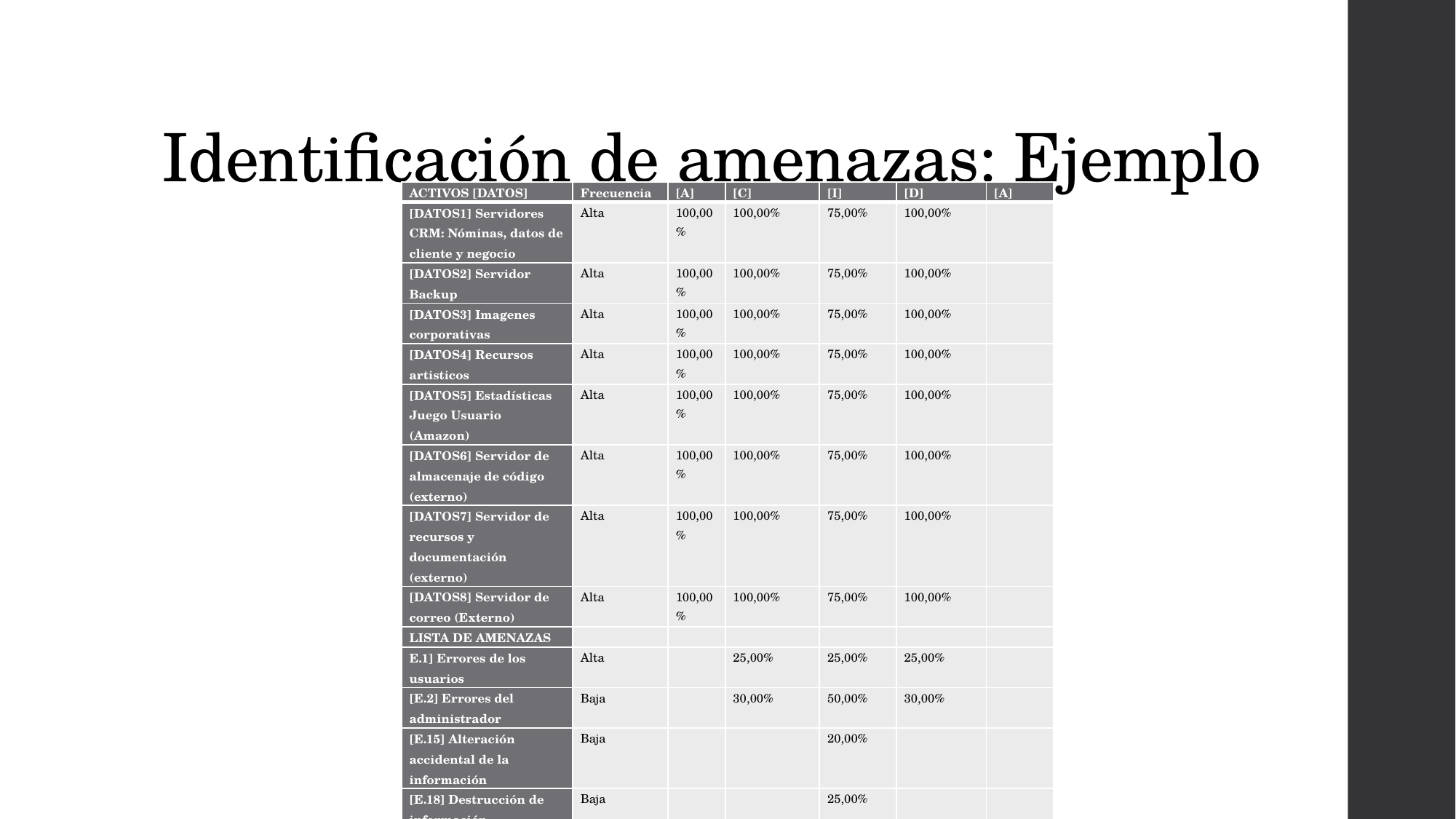

# Identificación de amenazas: Ejemplo
| ACTIVOS [DATOS] | Frecuencia | [A] | [C] | [I] | [D] | [A] |
| --- | --- | --- | --- | --- | --- | --- |
| [DATOS1] Servidores CRM: Nóminas, datos de cliente y negocio | Alta | 100,00% | 100,00% | 75,00% | 100,00% |  |
| [DATOS2] Servidor Backup | Alta | 100,00% | 100,00% | 75,00% | 100,00% |  |
| [DATOS3] Imagenes corporativas | Alta | 100,00% | 100,00% | 75,00% | 100,00% |  |
| [DATOS4] Recursos artisticos | Alta | 100,00% | 100,00% | 75,00% | 100,00% |  |
| [DATOS5] Estadísticas Juego Usuario (Amazon) | Alta | 100,00% | 100,00% | 75,00% | 100,00% |  |
| [DATOS6] Servidor de almacenaje de código (externo) | Alta | 100,00% | 100,00% | 75,00% | 100,00% |  |
| [DATOS7] Servidor de recursos y documentación (externo) | Alta | 100,00% | 100,00% | 75,00% | 100,00% |  |
| [DATOS8] Servidor de correo (Externo) | Alta | 100,00% | 100,00% | 75,00% | 100,00% |  |
| LISTA DE AMENAZAS |  |  |  |  |  |  |
| E.1] Errores de los usuarios | Alta |  | 25,00% | 25,00% | 25,00% |  |
| [E.2] Errores del administrador | Baja |  | 30,00% | 50,00% | 30,00% |  |
| [E.15] Alteración accidental de la información | Baja |  |  | 20,00% |  |  |
| [E.18] Destrucción de información | Baja |  |  | 25,00% |  |  |
| E.19] Fugas de información | Media |  |  | 25,00% |  |  |
| [A.5] Suplantación de la identidad del usuario | Baja | 100,00% | 50,00% | 50,00% |  |  |
| [A.6] Abuso de privilegios de acceso | Baja |  | 100,00% | 50,00% | 100,00% |  |
| [A.11] Acceso no autorizado | Baja |  |  | 75,00% |  |  |
| [A.15] Modificación deliberada de la información | Baja |  |  | 50,00% |  |  |
| [A.18] Destrucción de información | Remota |  |  |  | 100,00% |  |
| [A.19] Divulgación de información | Remota |  | 100,00% |  |  |  |